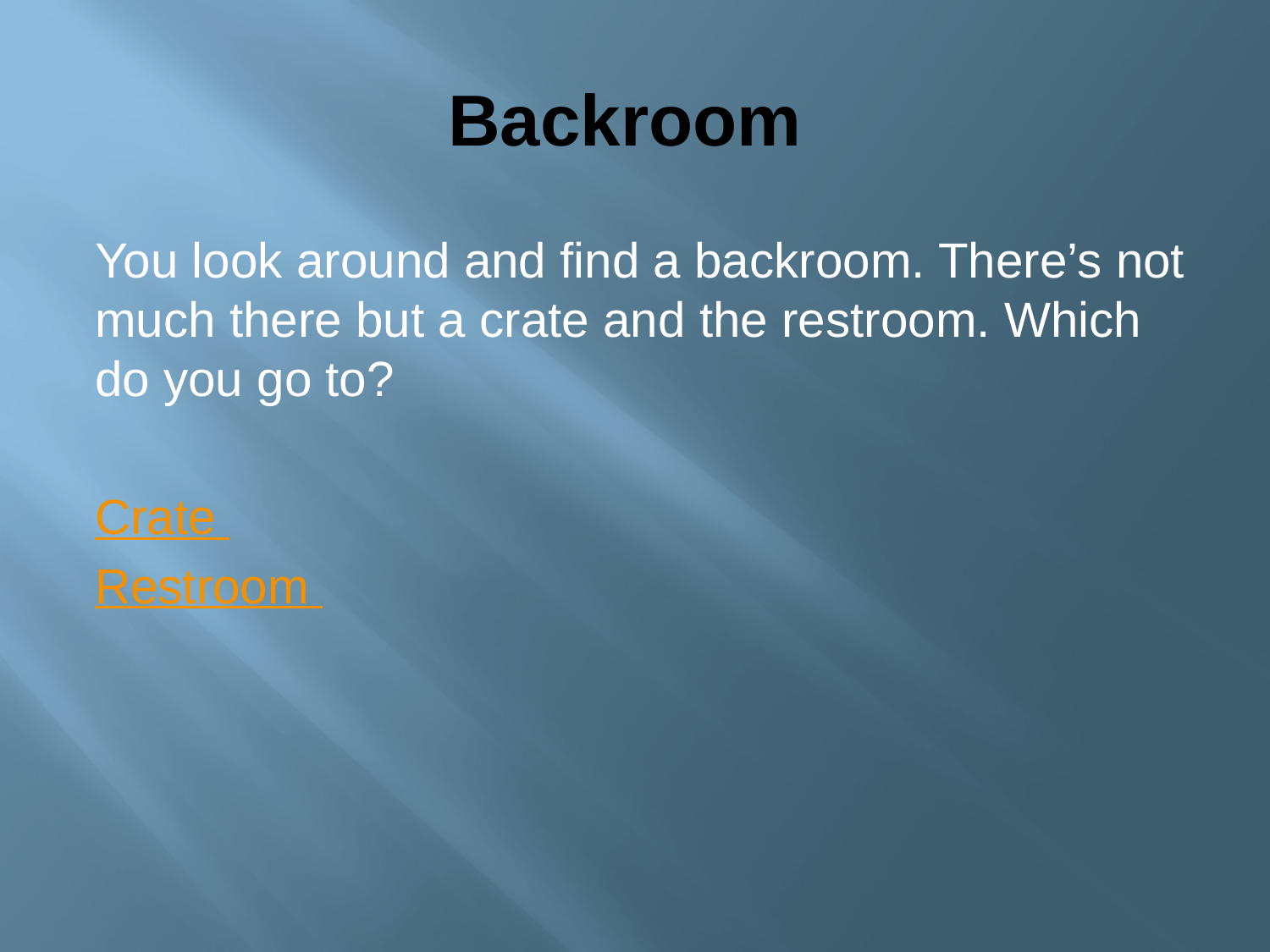

# Backroom
You look around and find a backroom. There’s not much there but a crate and the restroom. Which do you go to?

Crate
Restroom